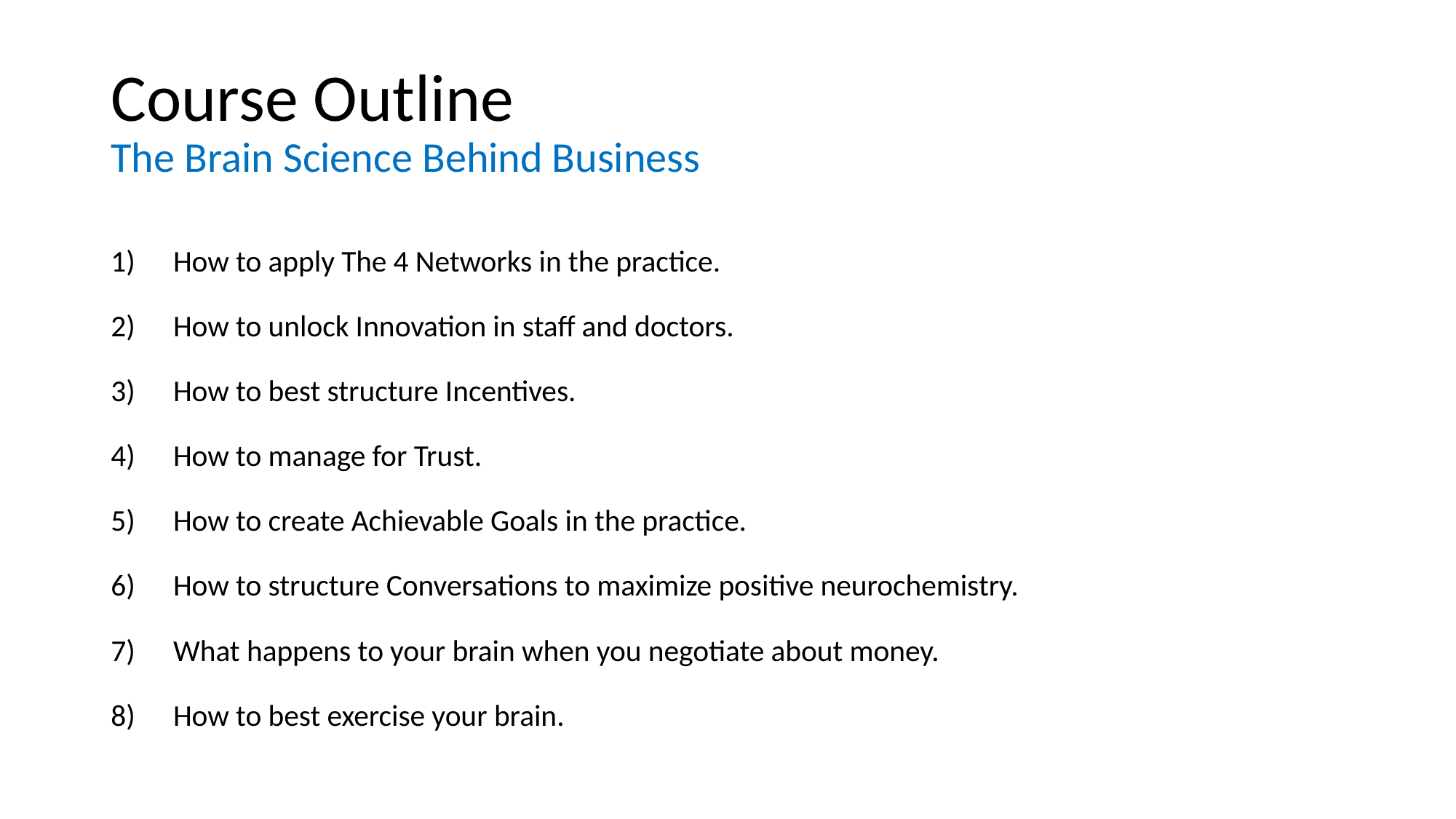

# Course Outline The Brain Science Behind Business
How to apply The 4 Networks in the practice.
How to unlock Innovation in staff and doctors.
How to best structure Incentives.
How to manage for Trust.
How to create Achievable Goals in the practice.
How to structure Conversations to maximize positive neurochemistry.
What happens to your brain when you negotiate about money.
How to best exercise your brain.